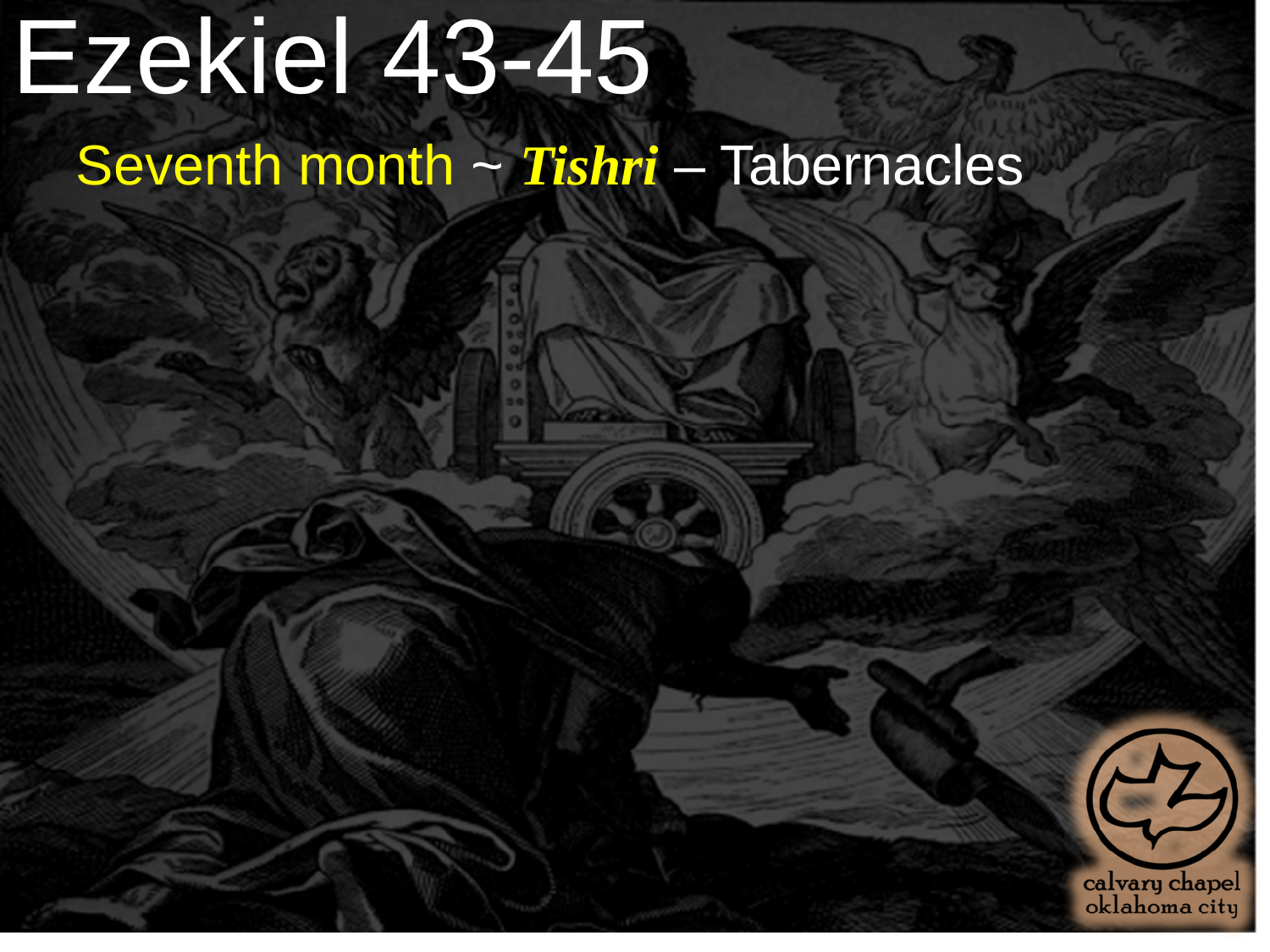

Ezekiel 43-45
Seventh month ~ Tishri – Tabernacles